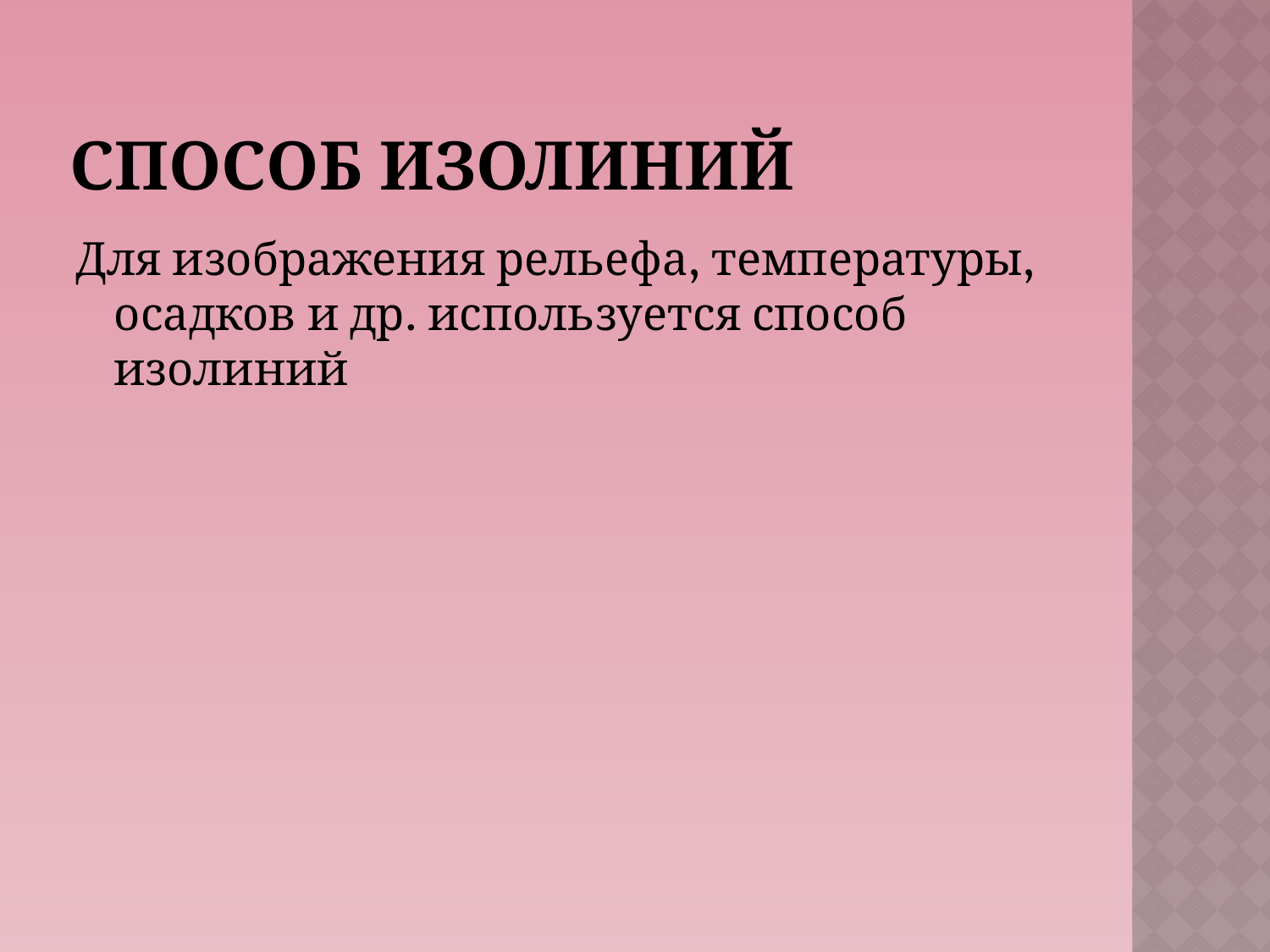

# способ изолиний
Для изображения рельефа, температуры, осадков и др. используется способ изолиний